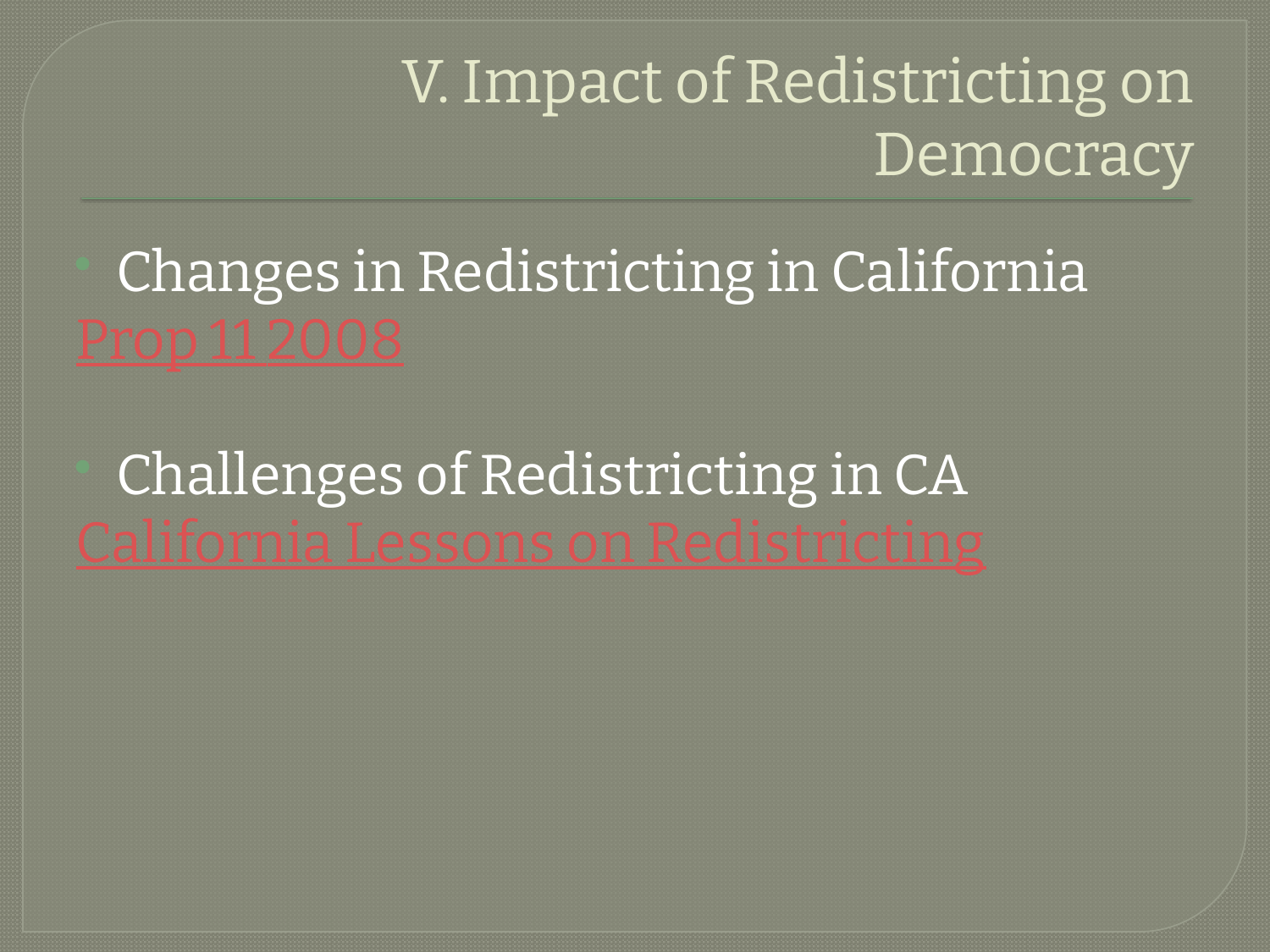

# V. Impact of Redistricting on Democracy
Changes in Redistricting in California
Prop 11 2008

Challenges of Redistricting in CA
California Lessons on Redistricting